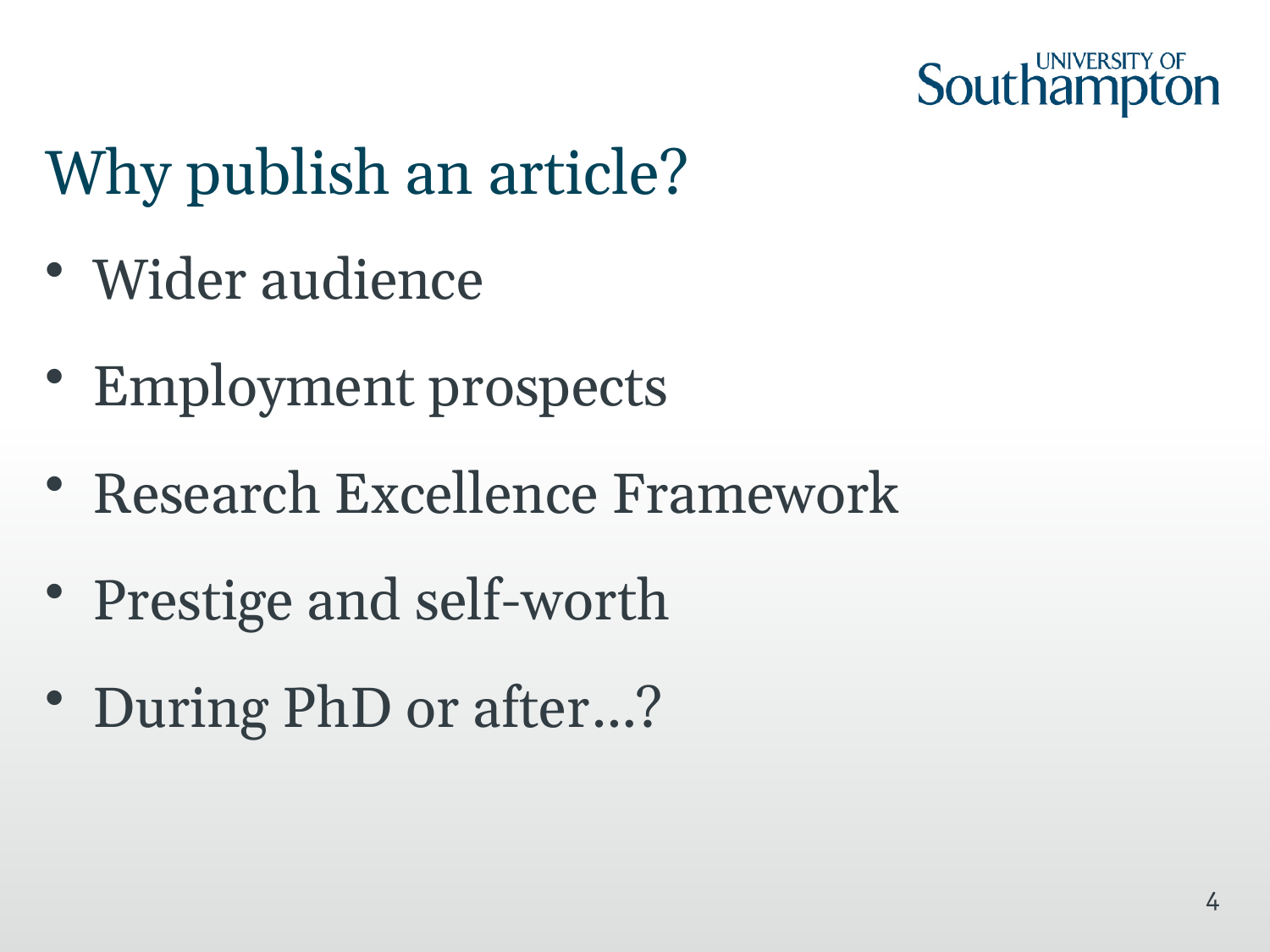

# Why publish an article?
Wider audience
Employment prospects
Research Excellence Framework
Prestige and self-worth
During PhD or after…?

4